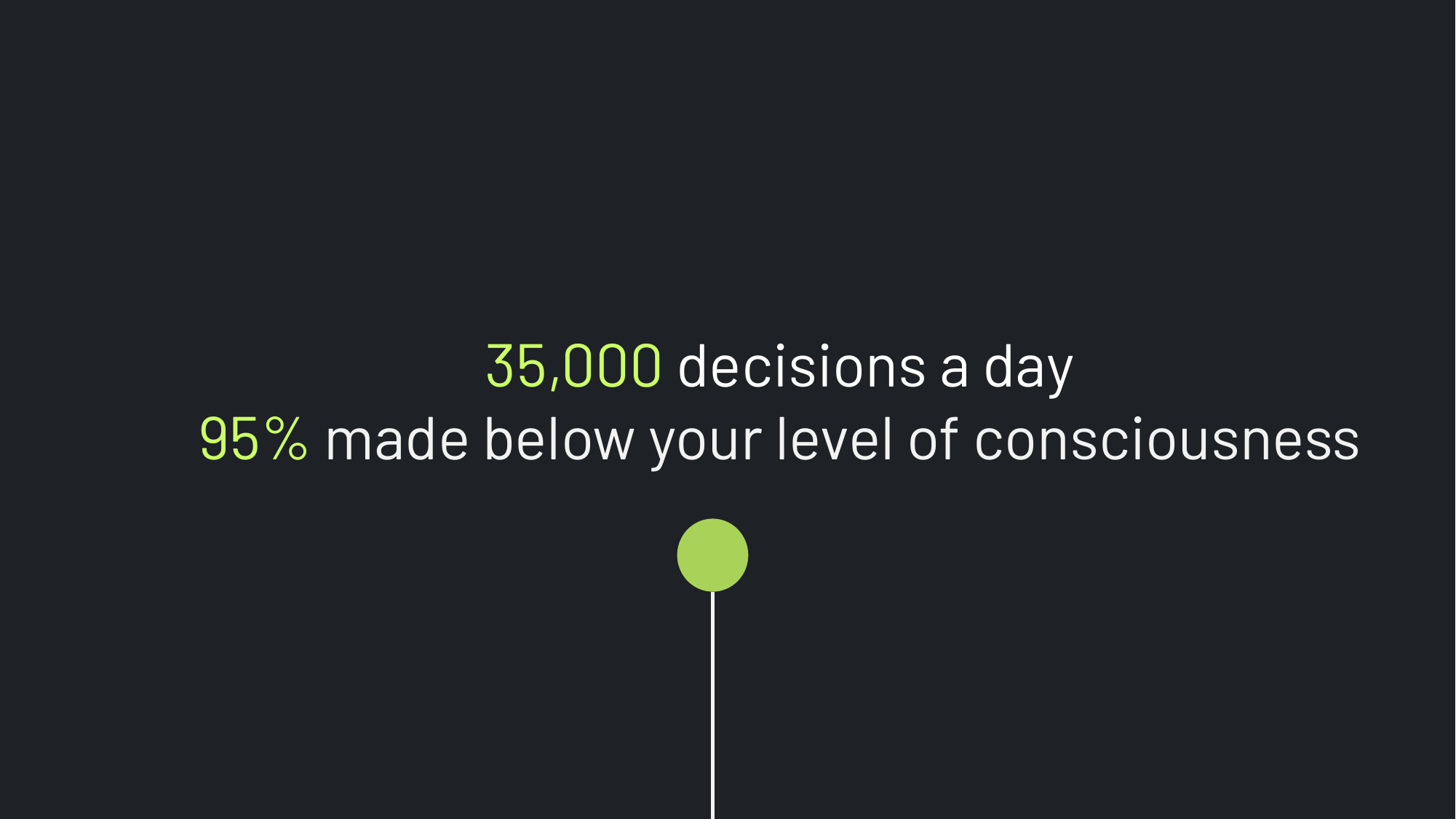

35,000 decisions a day
95% made below your level of consciousness